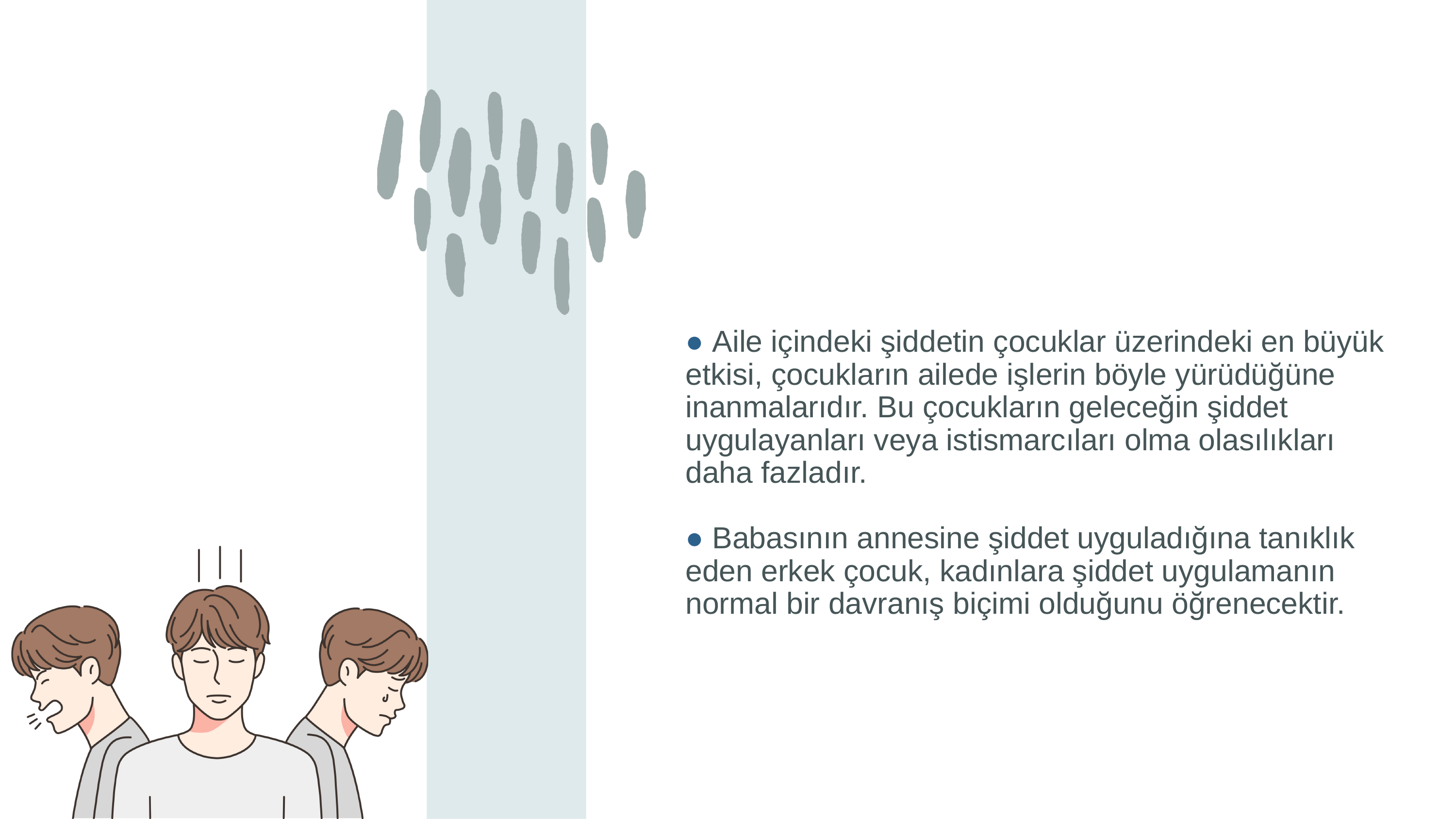

● Aile içindeki şiddetin çocuklar üzerindeki en büyük etkisi, çocukların ailede işlerin böyle yürüdüğüne inanmalarıdır. Bu çocukların geleceğin şiddet uygulayanları veya istismarcıları olma olasılıkları daha fazladır.

● Babasının annesine şiddet uyguladığına tanıklık eden erkek çocuk, kadınlara şiddet uygulamanın normal bir davranış biçimi olduğunu öğrenecektir.